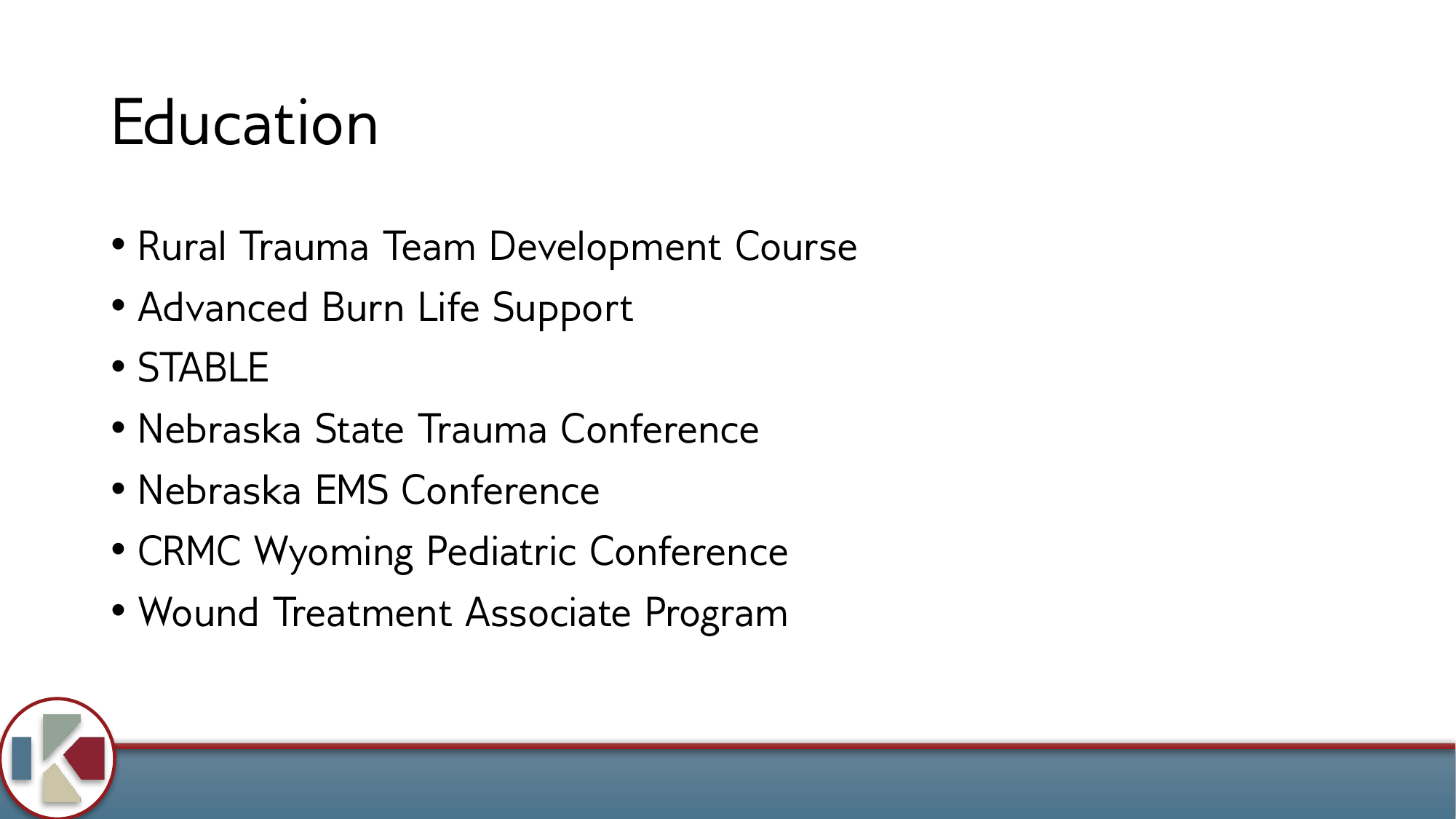

# Education
Rural Trauma Team Development Course
Advanced Burn Life Support
STABLE
Nebraska State Trauma Conference
Nebraska EMS Conference
CRMC Wyoming Pediatric Conference
Wound Treatment Associate Program